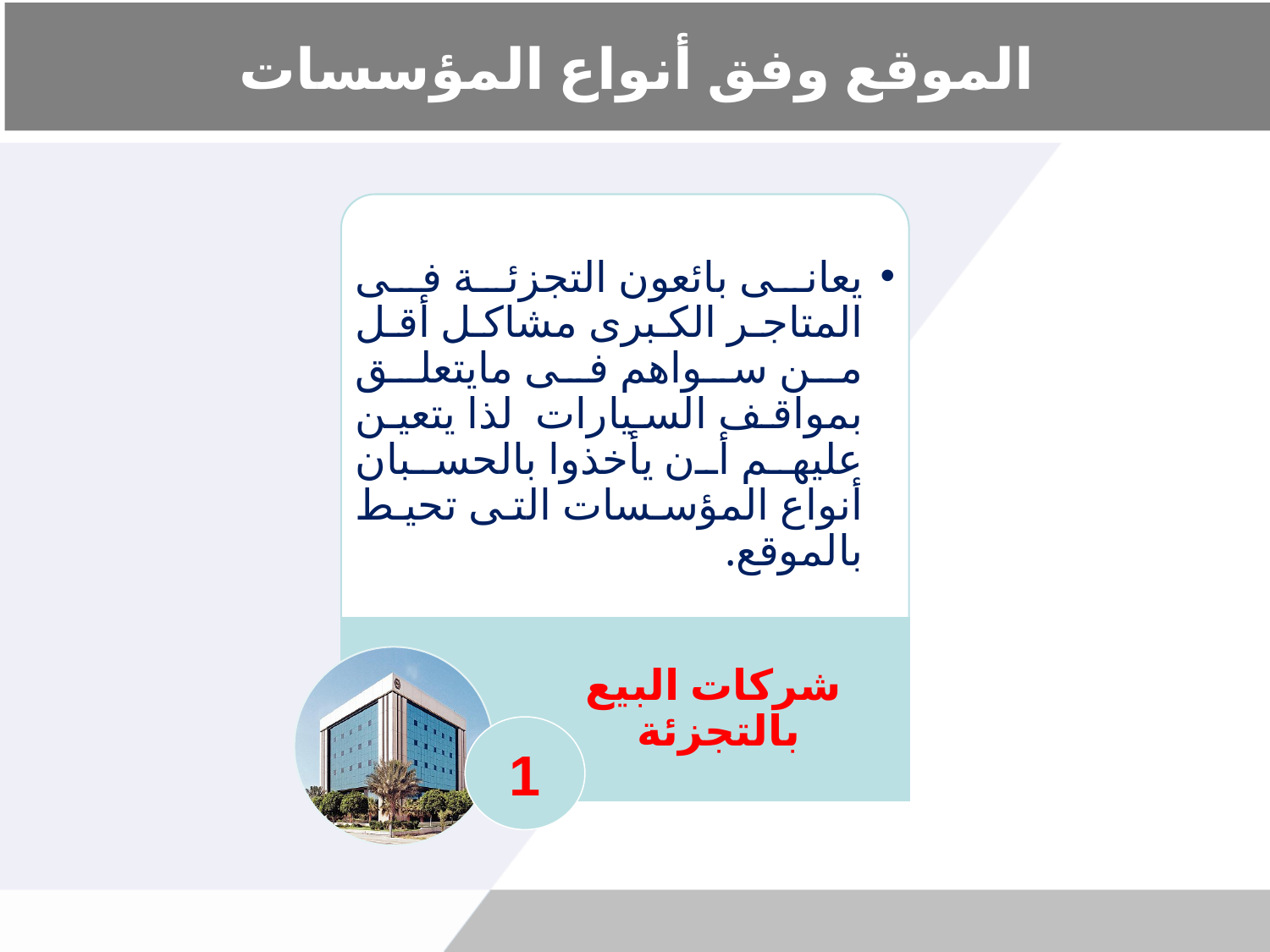

# الموقع وفق أنواع المؤسسات
يعانى بائعون التجزئة فى المتاجر الكبرى مشاكل أقل من سواهم فى مايتعلق بمواقف السيارات  لذا يتعين عليهم أن يأخذوا بالحسبان أنواع المؤسسات التى تحيط بالموقع.
شركات البيع بالتجزئة

1